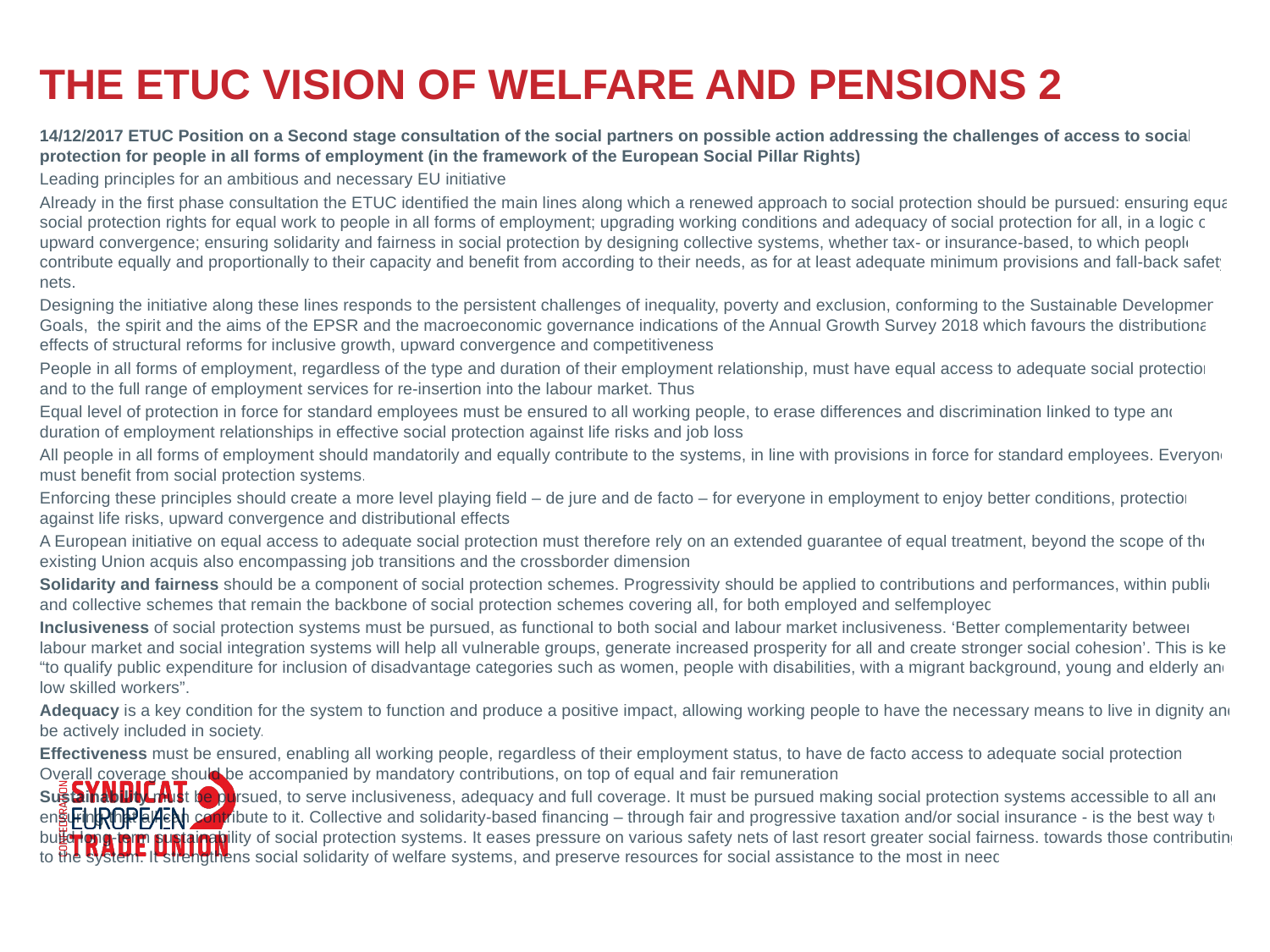

# The ETUC VISION OF WELFARE AND PENSIONS 2
14/12/2017 ETUC Position on a Second stage consultation of the social partners on possible action addressing the challenges of access to social protection for people in all forms of employment (in the framework of the European Social Pillar Rights)
Leading principles for an ambitious and necessary EU initiative.
Already in the first phase consultation the ETUC identified the main lines along which a renewed approach to social protection should be pursued: ensuring equal social protection rights for equal work to people in all forms of employment; upgrading working conditions and adequacy of social protection for all, in a logic of upward convergence; ensuring solidarity and fairness in social protection by designing collective systems, whether tax- or insurance-based, to which people contribute equally and proportionally to their capacity and benefit from according to their needs, as for at least adequate minimum provisions and fall-back safety nets.
Designing the initiative along these lines responds to the persistent challenges of inequality, poverty and exclusion, conforming to the Sustainable Development Goals,  the spirit and the aims of the EPSR and the macroeconomic governance indications of the Annual Growth Survey 2018 which favours the distributional effects of structural reforms for inclusive growth, upward convergence and competitiveness.
People in all forms of employment, regardless of the type and duration of their employment relationship, must have equal access to adequate social protection and to the full range of employment services for re-insertion into the labour market. Thus:
Equal level of protection in force for standard employees must be ensured to all working people, to erase differences and discrimination linked to type and duration of employment relationships in effective social protection against life risks and job loss.
All people in all forms of employment should mandatorily and equally contribute to the systems, in line with provisions in force for standard employees. Everyone must benefit from social protection systems.
Enforcing these principles should create a more level playing field – de jure and de facto – for everyone in employment to enjoy better conditions, protection against life risks, upward convergence and distributional effects.
A European initiative on equal access to adequate social protection must therefore rely on an extended guarantee of equal treatment, beyond the scope of the existing Union acquis also encompassing job transitions and the crossborder dimension.
Solidarity and fairness should be a component of social protection schemes. Progressivity should be applied to contributions and performances, within public and collective schemes that remain the backbone of social protection schemes covering all, for both employed and selfemployed.
Inclusiveness of social protection systems must be pursued, as functional to both social and labour market inclusiveness. ‘Better complementarity between labour market and social integration systems will help all vulnerable groups, generate increased prosperity for all and create stronger social cohesion’. This is key “to qualify public expenditure for inclusion of disadvantage categories such as women, people with disabilities, with a migrant background, young and elderly and low skilled workers”.
Adequacy is a key condition for the system to function and produce a positive impact, allowing working people to have the necessary means to live in dignity and be actively included in society.
Effectiveness must be ensured, enabling all working people, regardless of their employment status, to have de facto access to adequate social protection. Overall coverage should be accompanied by mandatory contributions, on top of equal and fair remuneration.
Sustainability must be pursued, to serve inclusiveness, adequacy and full coverage. It must be pursued making social protection systems accessible to all and ensuring that all can contribute to it. Collective and solidarity-based financing – through fair and progressive taxation and/or social insurance - is the best way to build long-term sustainability of social protection systems. It eases pressure on various safety nets of last resort greater social fairness. towards those contributing to the system. It strengthens social solidarity of welfare systems, and preserve resources for social assistance to the most in need.